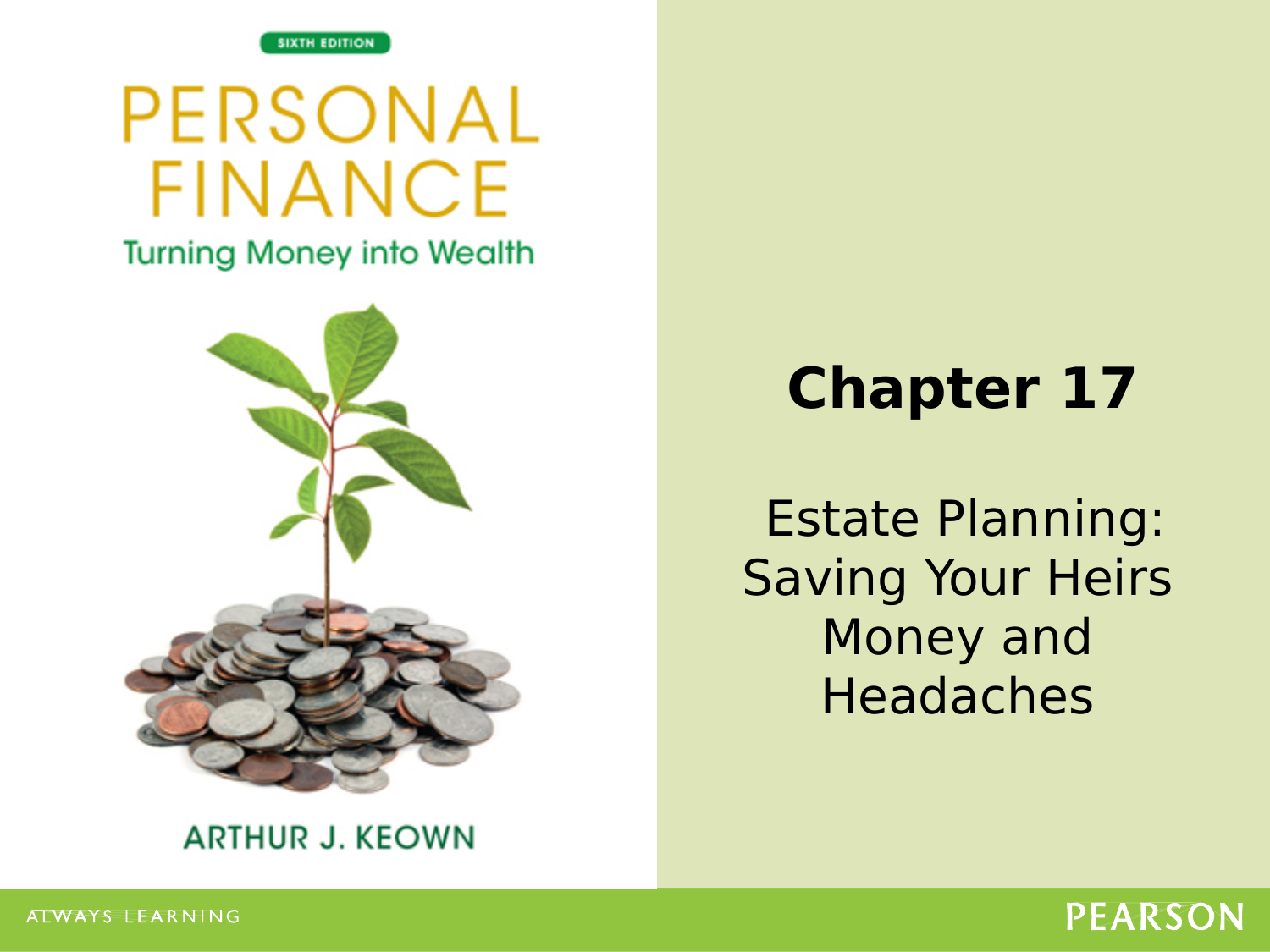

Chapter 17
 Estate Planning: Saving Your Heirs Money and Headaches